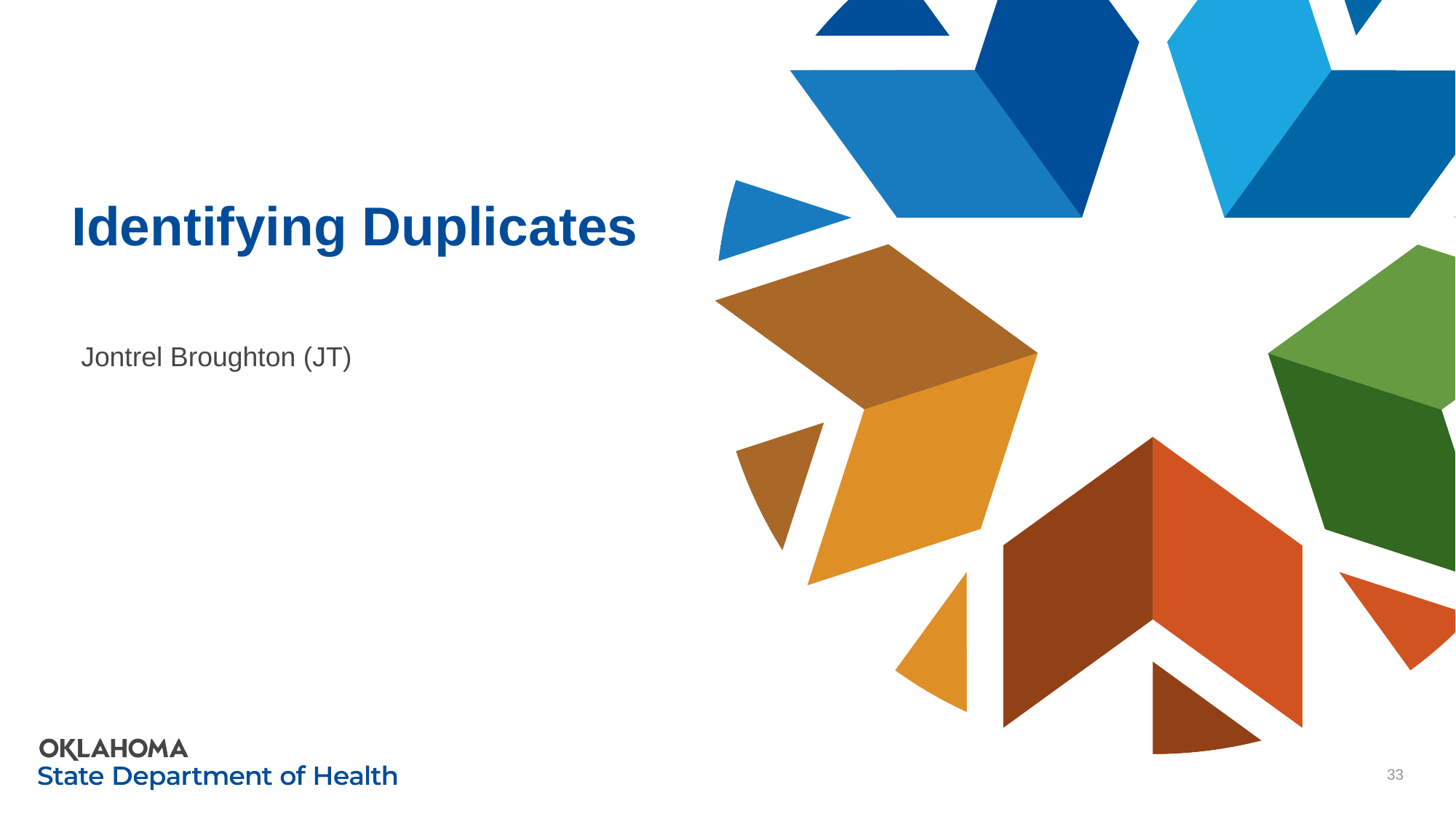

# Identifying Duplicates
Jontrel Broughton (JT)
33